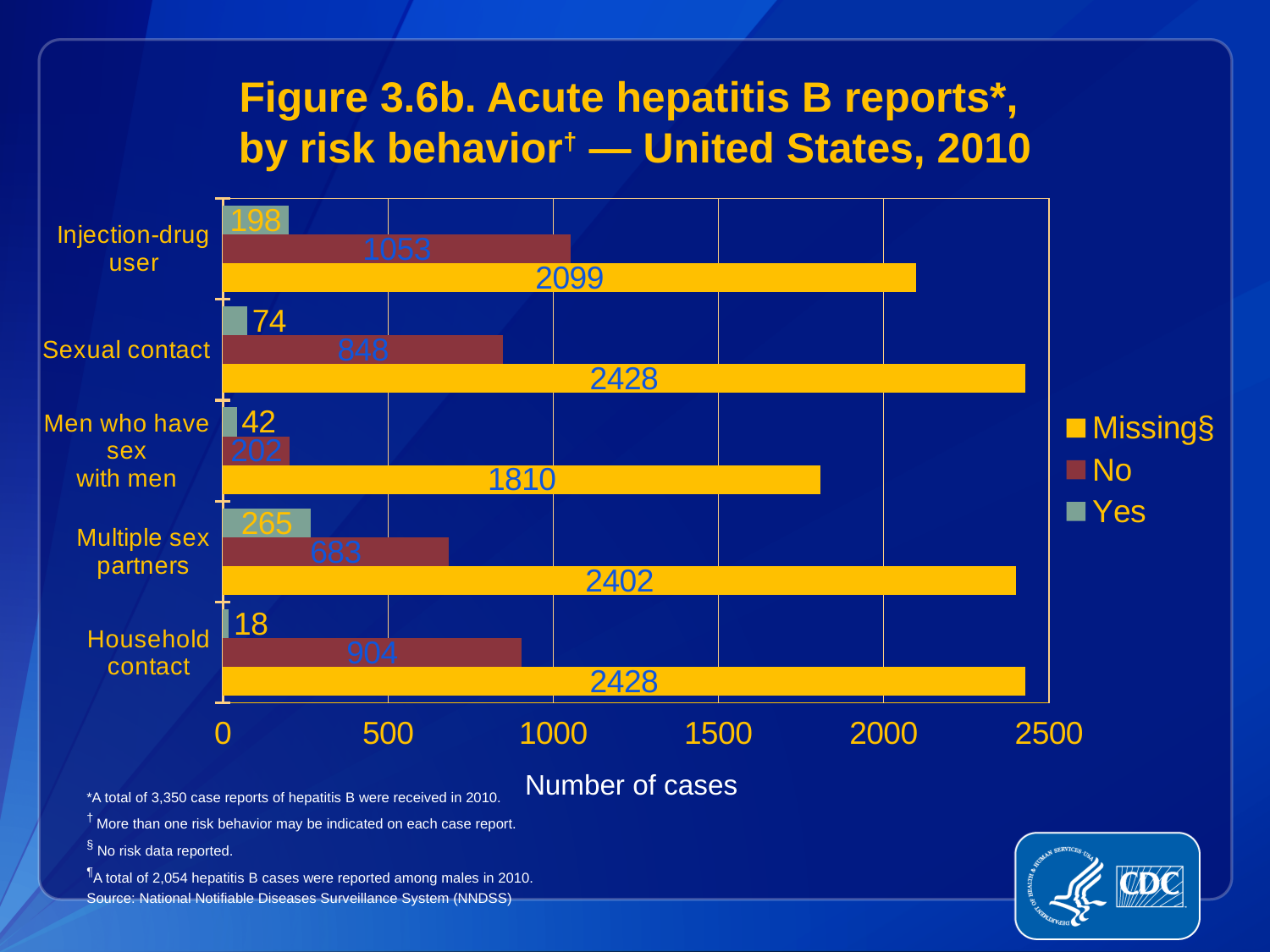

Figure 3.6b. Acute hepatitis B reports*,
by risk behavior† — United States, 2010

### Chart

| Category | Yes | No | Missing§ |
|---|---|---|---|
| Injection-drug user | 198.0 | 1053.0 | 2099.0 |
| Sexual contact | 74.0 | 848.0 | 2428.0 |
| Men who have sex
with men | 42.0 | 202.0 | 1810.0 |
| Multiple sex partners | 265.0 | 683.0 | 2402.0 |
| Household contact | 18.0 | 904.0 | 2428.0 |
Number of cases
*A total of 3,350 case reports of hepatitis B were received in 2010.
† More than one risk behavior may be indicated on each case report.
§ No risk data reported.
¶A total of 2,054 hepatitis B cases were reported among males in 2010.
Source: National Notifiable Diseases Surveillance System (NNDSS)